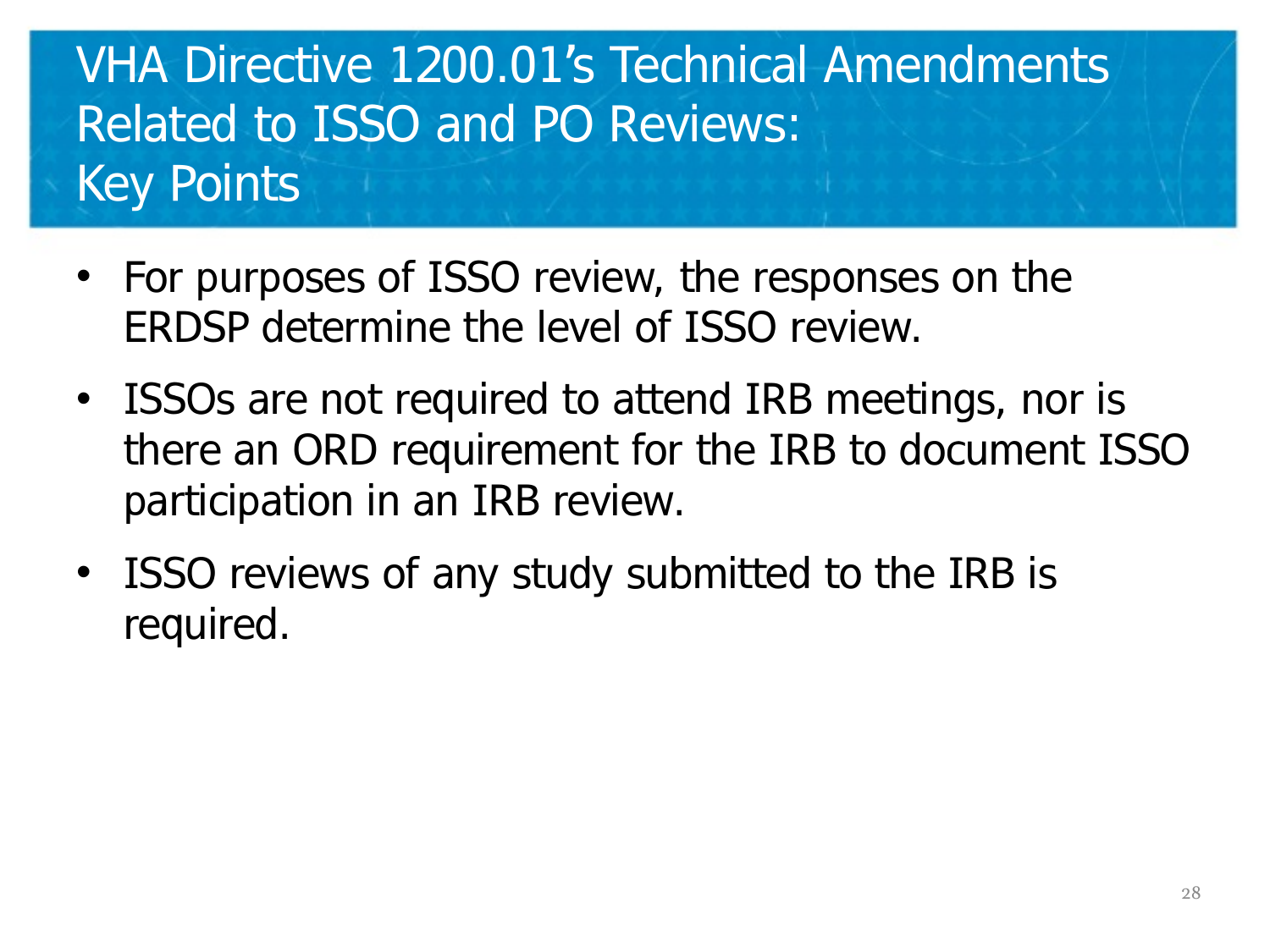

# VHA Directive 1200.01’s Technical Amendments Related to ISSO and PO Reviews: Key Points
For purposes of ISSO review, the responses on the ERDSP determine the level of ISSO review.
ISSOs are not required to attend IRB meetings, nor is there an ORD requirement for the IRB to document ISSO participation in an IRB review.
ISSO reviews of any study submitted to the IRB is required.